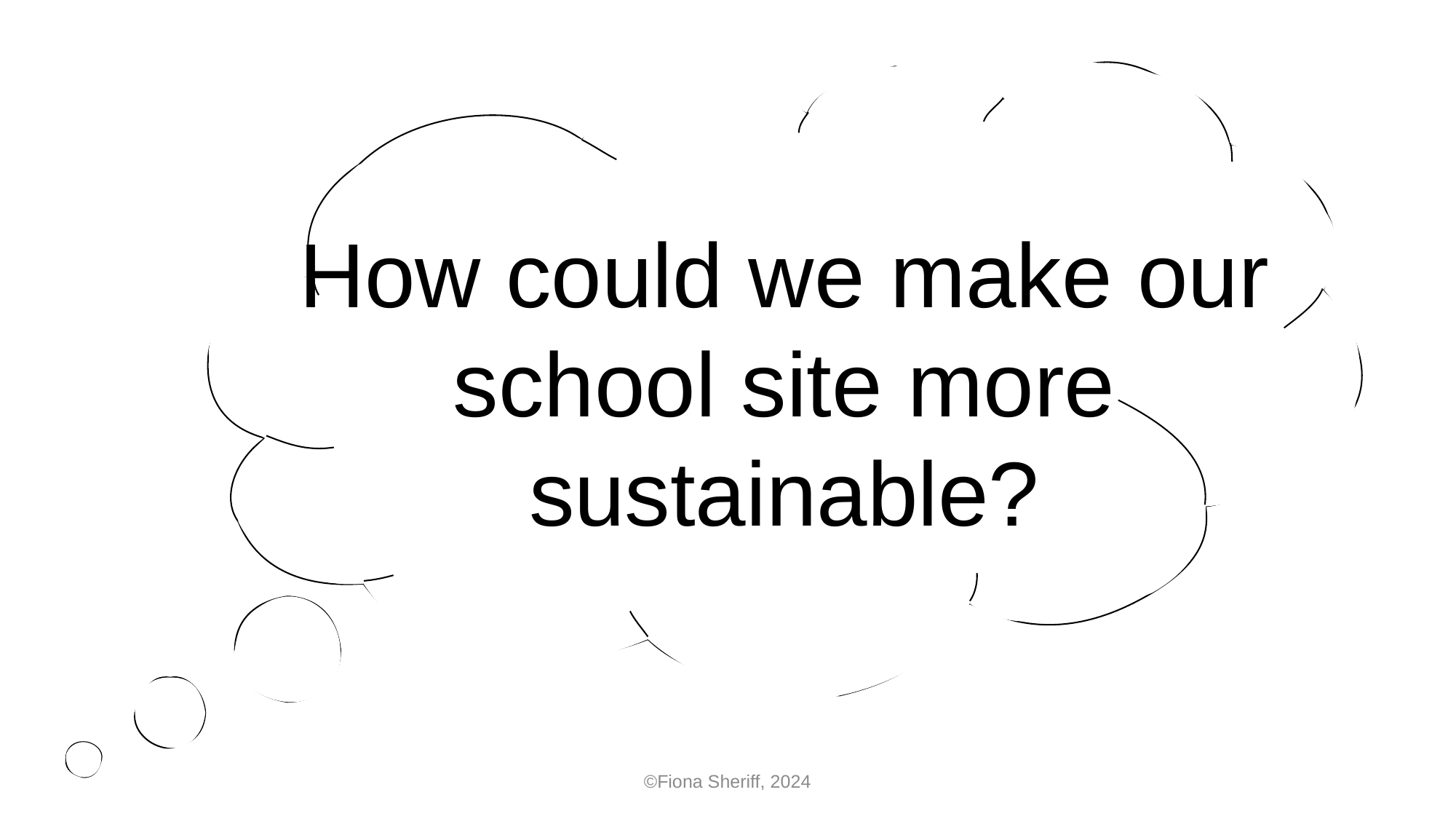

How could we make our school site more sustainable?
©Fiona Sheriff, 2024